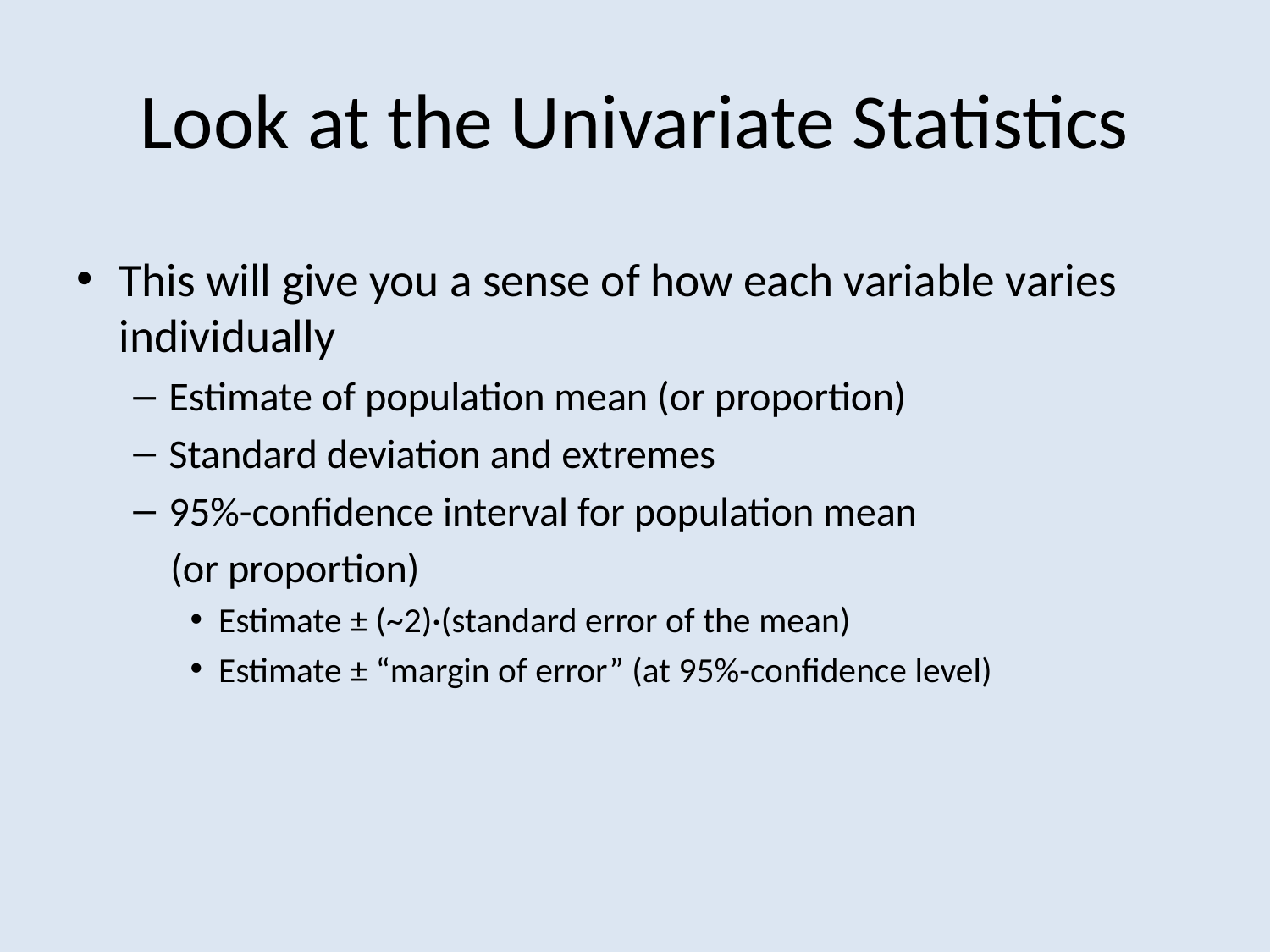

# Look at the Univariate Statistics
This will give you a sense of how each variable varies individually
Estimate of population mean (or proportion)
Standard deviation and extremes
95%-confidence interval for population mean
    (or proportion)
Estimate ± (~2)·(standard error of the mean)
Estimate ± “margin of error” (at 95%-confidence level)